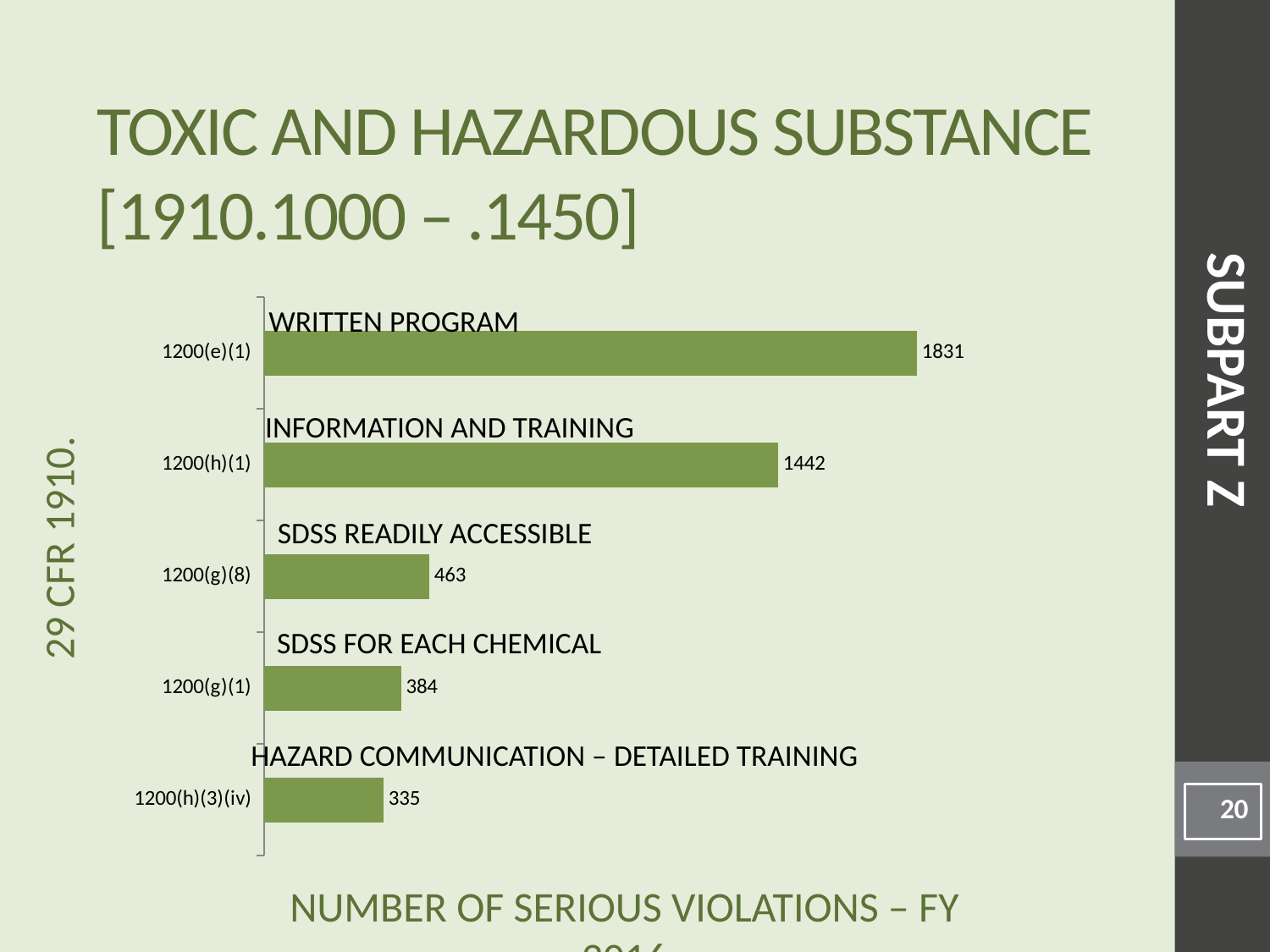

# Toxic and Hazardous Substance [1910.1000 – .1450]

### Chart

| Category |  |
|---|---|
| 1200(h)(3)(iv) | 335.0 |
| 1200(g)(1) | 384.0 |
| 1200(g)(8) | 463.0 |
| 1200(h)(1) | 1442.0 |
| 1200(e)(1) | 1831.0 |
Written Program
SUBPART Z
Information and Training
SDSs Readily Accessible
SDSs for Each Chemical
Hazard Communication – Detailed Training
20